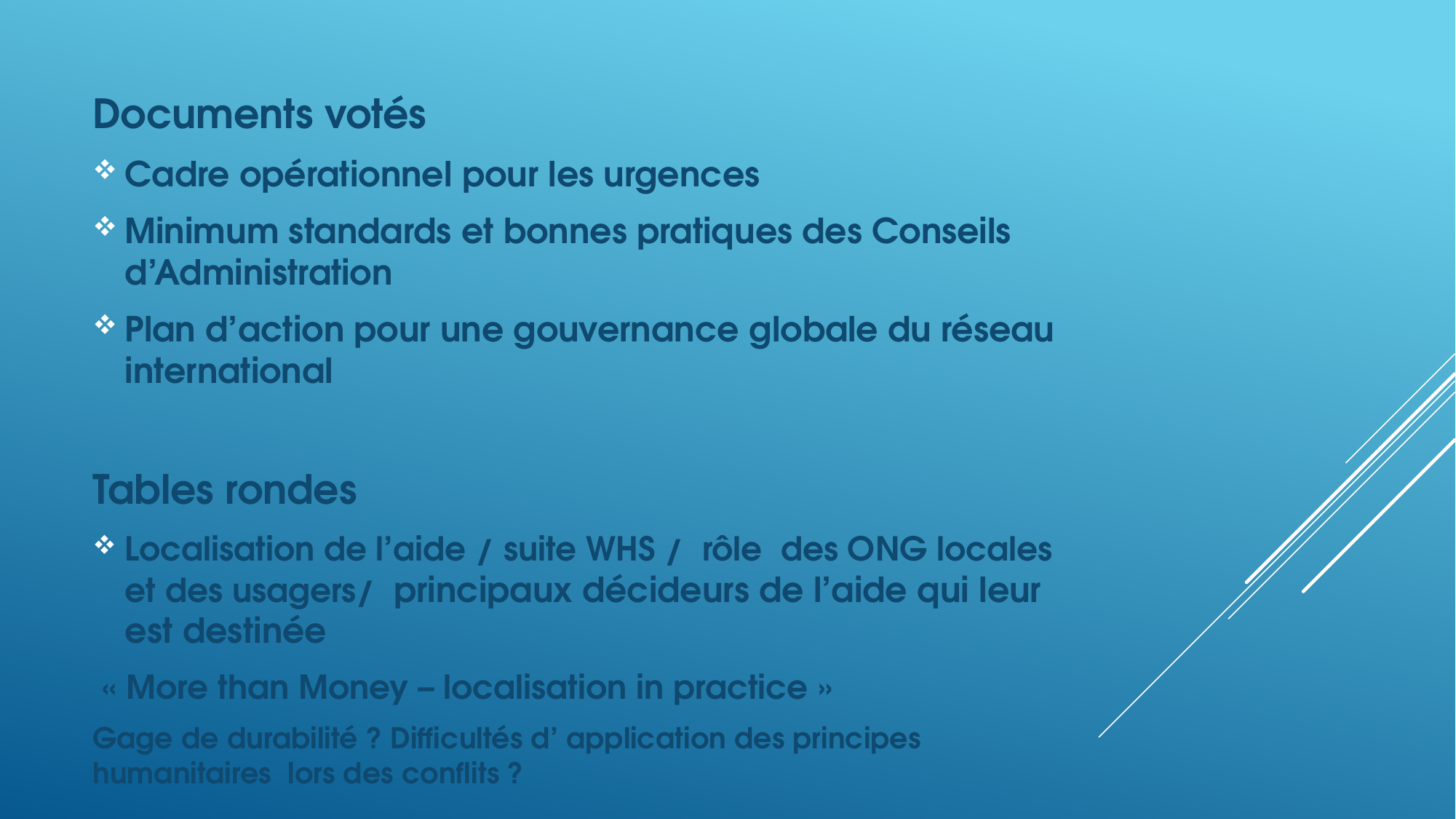

Documents votés
Cadre opérationnel pour les urgences
Minimum standards et bonnes pratiques des Conseils d’Administration
Plan d’action pour une gouvernance globale du réseau international

Tables rondes
Localisation de l’aide / suite WHS /  rôle  des ONG locales et des usagers/  principaux décideurs de l’aide qui leur est destinée
 « More than Money – localisation in practice »
Gage de durabilité ? Difficultés d’ application des principes humanitaires  lors des conflits ?